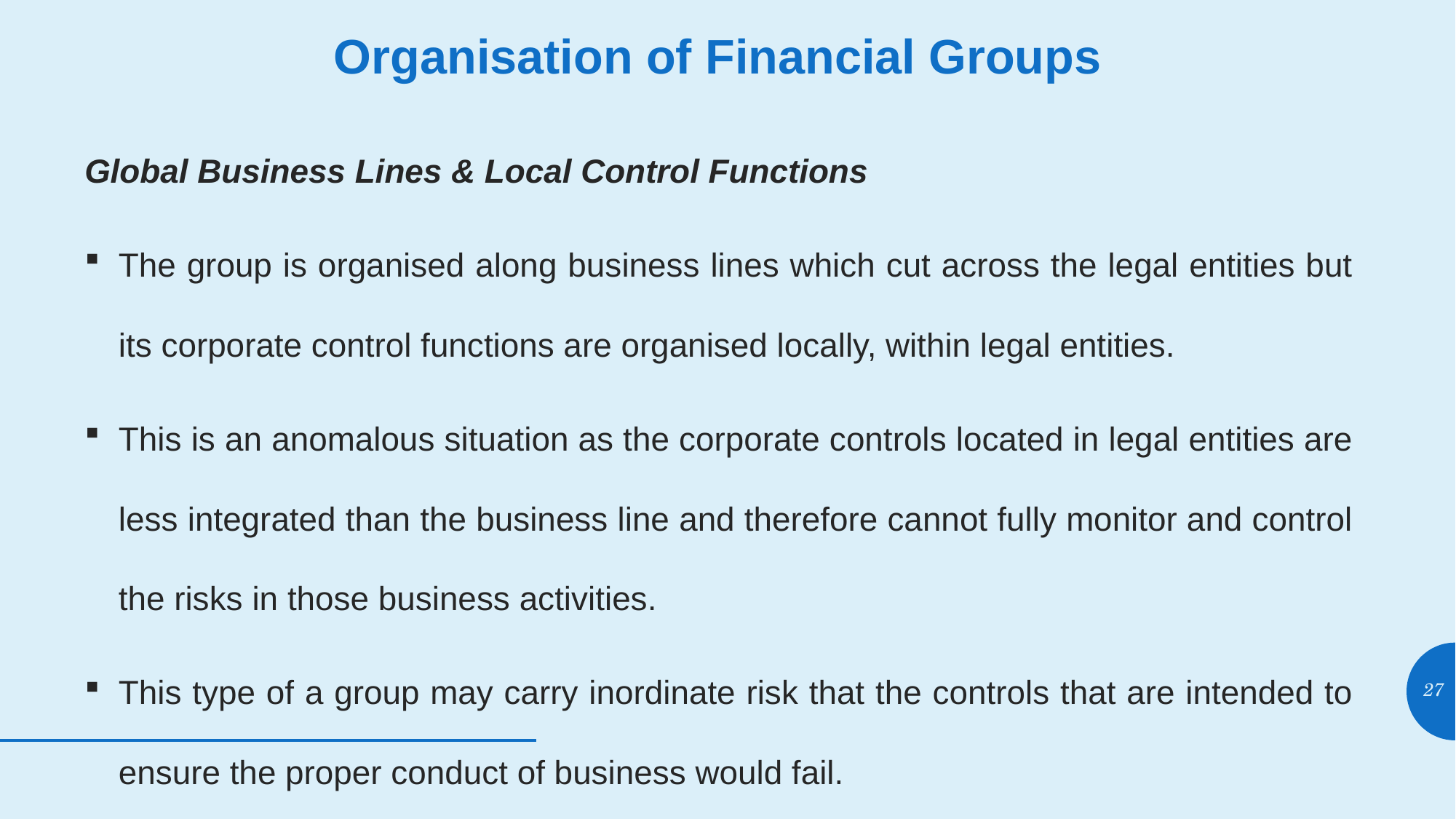

# Organisation of Financial Groups
Global Business Lines & Local Control Functions
The group is organised along business lines which cut across the legal entities but its corporate control functions are organised locally, within legal entities.
This is an anomalous situation as the corporate controls located in legal entities are less integrated than the business line and therefore cannot fully monitor and control the risks in those business activities.
This type of a group may carry inordinate risk that the controls that are intended to ensure the proper conduct of business would fail.
27